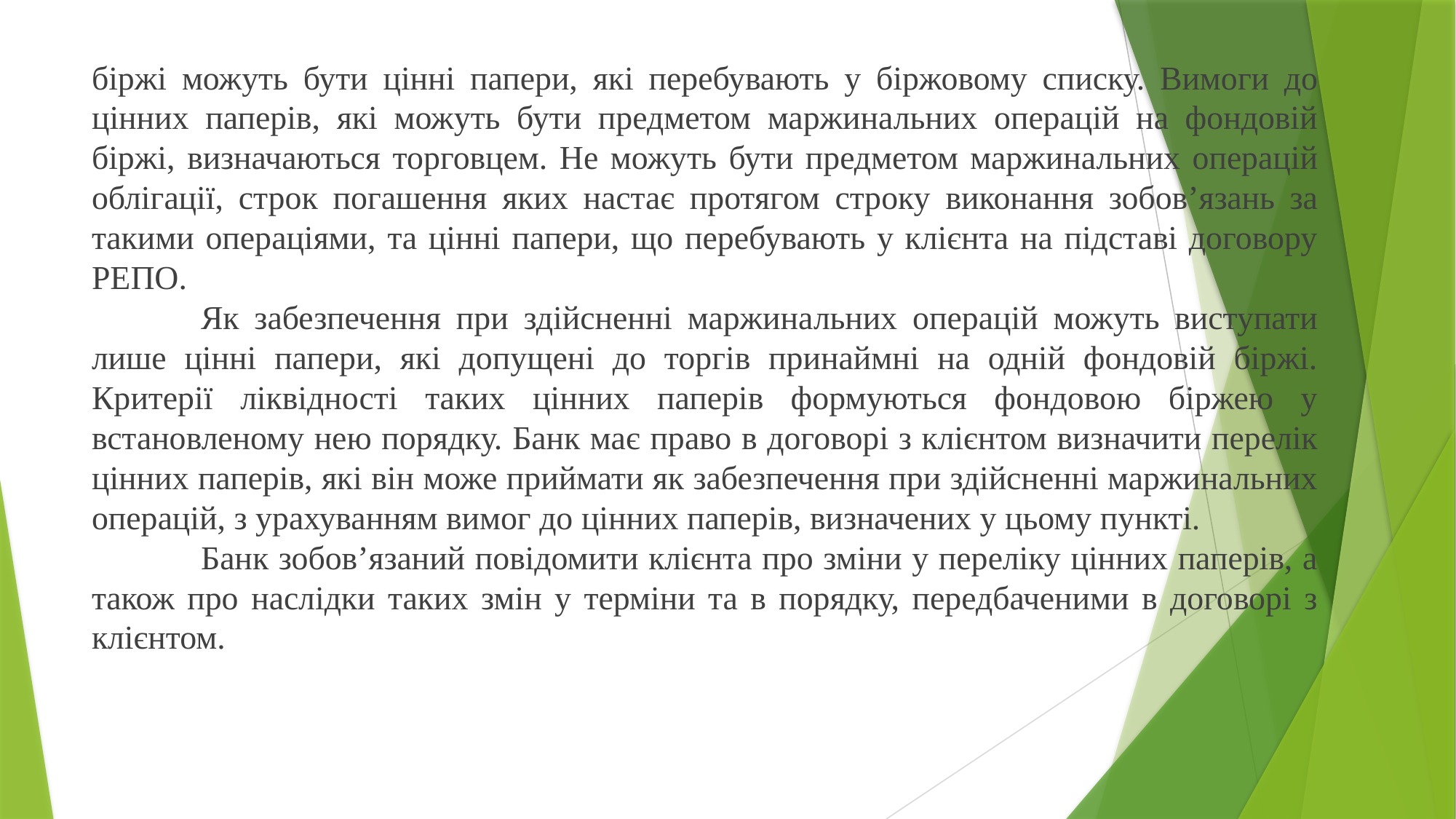

біржі можуть бути цінні папери, які перебувають у біржовому списку. Вимоги до цінних паперів, які можуть бути предметом маржинальних операцій на фондовій біржі, визначаються торговцем. Не можуть бути предметом маржинальних операцій облігації, строк погашення яких настає протягом строку виконання зобов’язань за такими операціями, та цінні папери, що перебувають у клієнта на підставі договору РЕПО.
	Як забезпечення при здійсненні маржинальних операцій можуть виступати лише цінні папери, які допущені до торгів принаймні на одній фондовій біржі. Критерії ліквідності таких цінних паперів формуються фондовою біржею у встановленому нею порядку. Банк має право в договорі з клієнтом визначити перелік цінних паперів, які він може приймати як забезпечення при здійсненні маржинальних операцій, з урахуванням вимог до цінних паперів, визначених у цьому пункті.
	Банк зобов’язаний повідомити клієнта про зміни у переліку цінних паперів, а також про наслідки таких змін у терміни та в порядку, передбаченими в договорі з клієнтом.